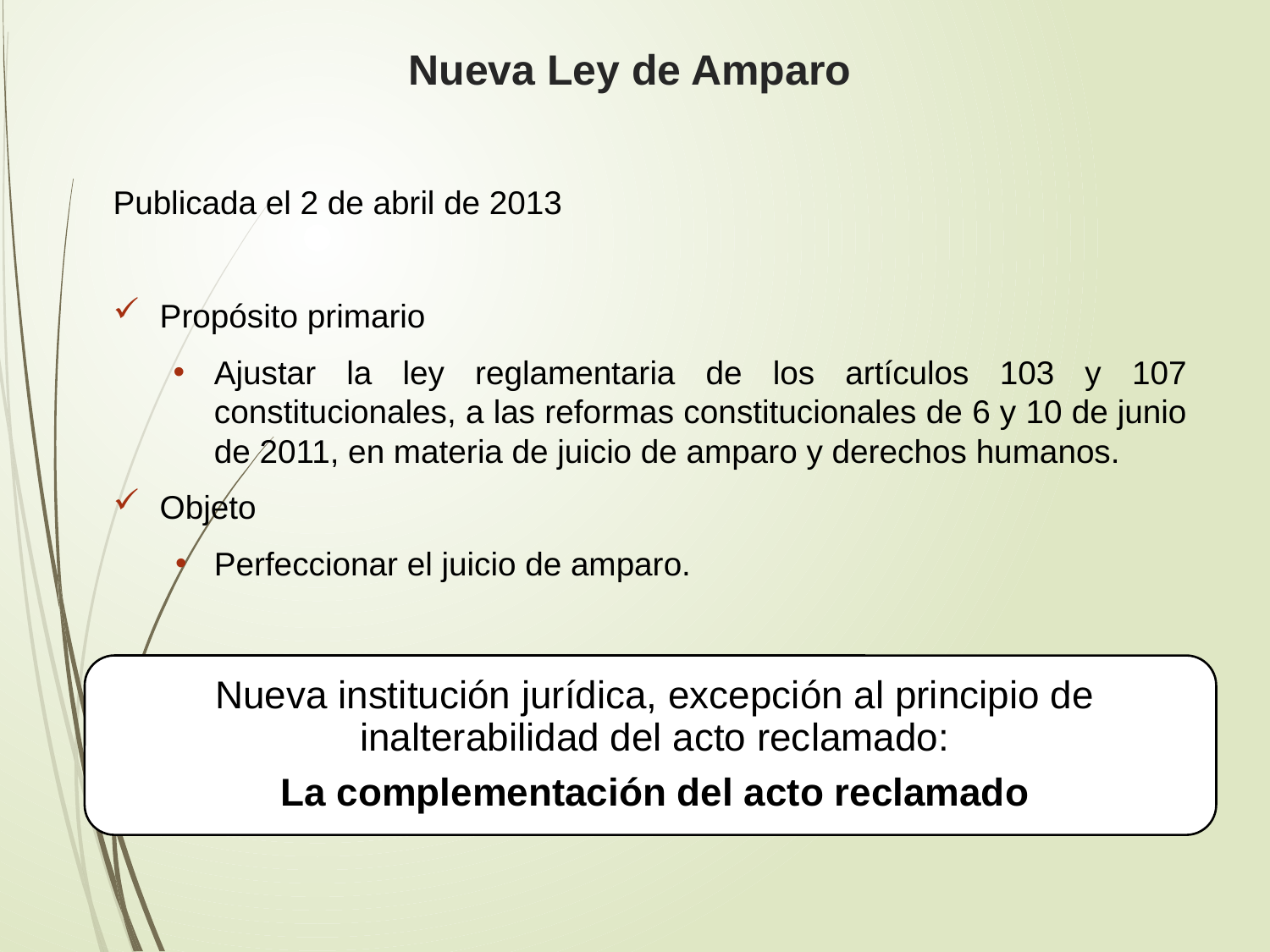

# Nueva Ley de Amparo
Publicada el 2 de abril de 2013

Propósito primario
Ajustar la ley reglamentaria de los artículos 103 y 107 constitucionales, a las reformas constitucionales de 6 y 10 de junio de 2011, en materia de juicio de amparo y derechos humanos.
Objeto
Perfeccionar el juicio de amparo.
Nueva institución jurídica, excepción al principio de inalterabilidad del acto reclamado:
La complementación del acto reclamado